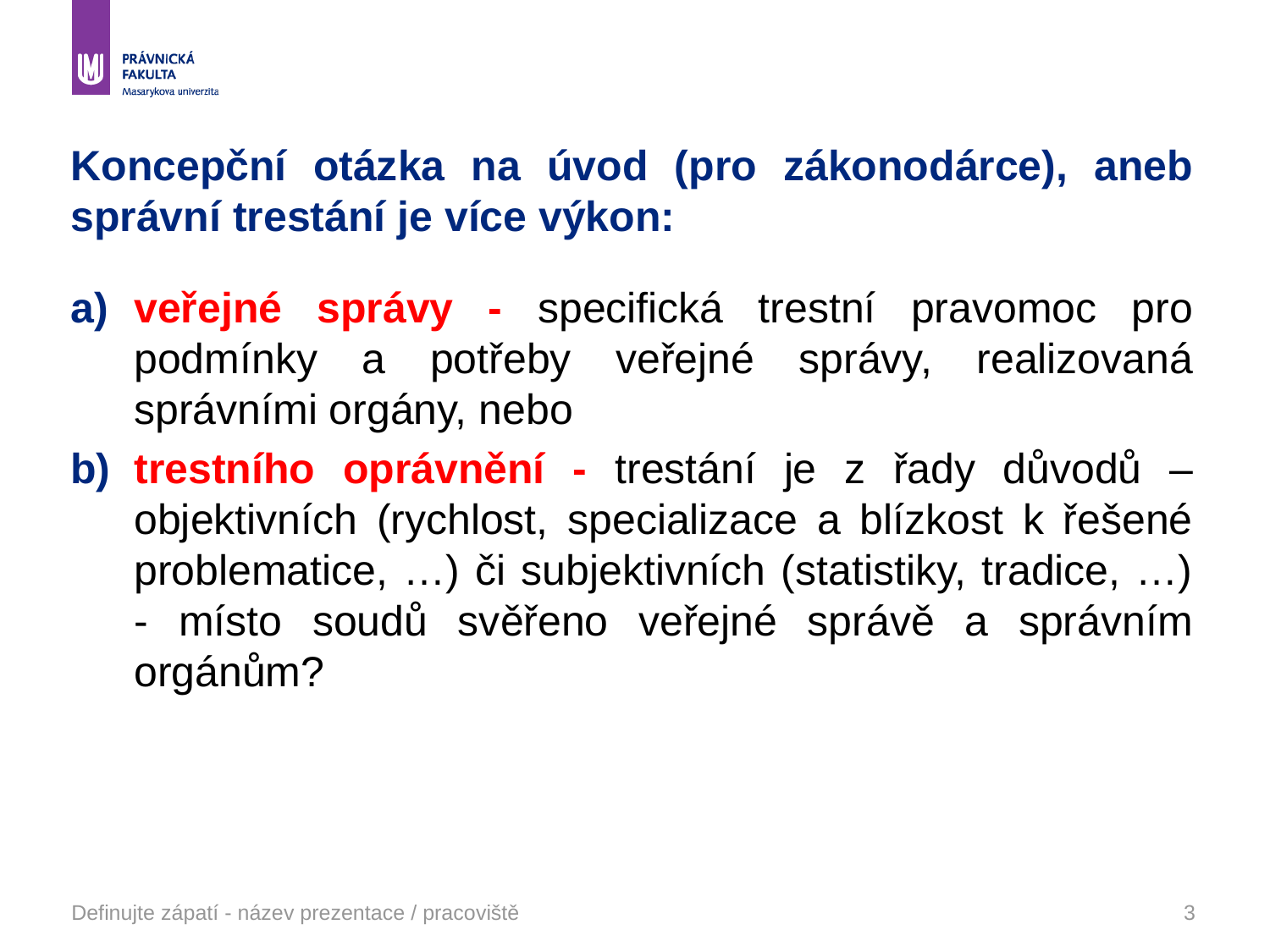

# Koncepční otázka na úvod (pro zákonodárce), aneb správní trestání je více výkon:
veřejné správy - specifická trestní pravomoc pro podmínky a potřeby veřejné správy, realizovaná správními orgány, nebo
trestního oprávnění - trestání je z řady důvodů – objektivních (rychlost, specializace a blízkost k řešené problematice, …) či subjektivních (statistiky, tradice, …) - místo soudů svěřeno veřejné správě a správním orgánům?

Definujte zápatí - název prezentace / pracoviště
3